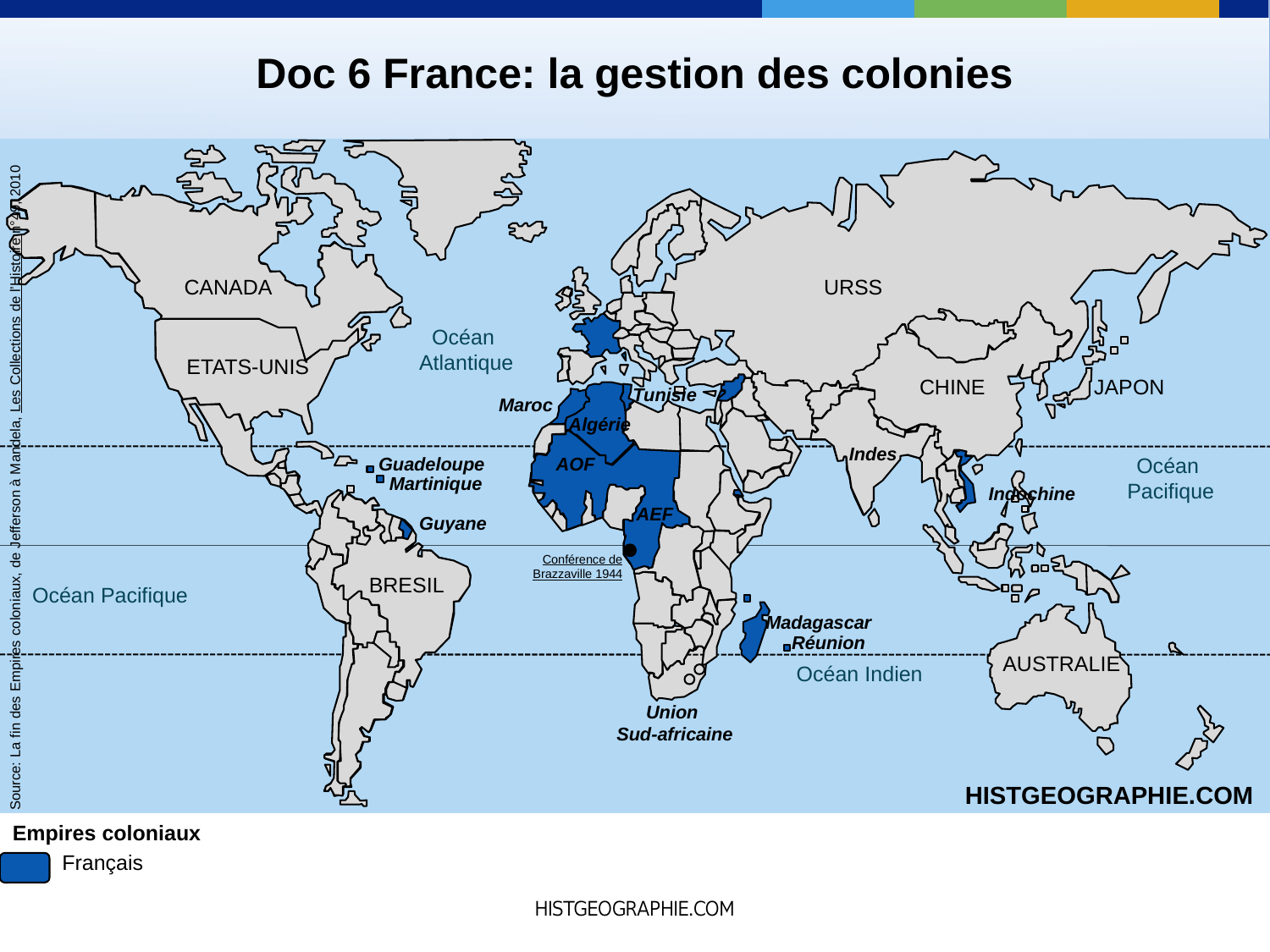

Doc 6 France: la gestion des colonies

CANADA

URSS

Océan
Atlantique

ETATS-UNIS

CHINE
JAPON

Tunisie

Maroc

Algérie

Source: La fin des Empires coloniaux, de Jefferson à Mandela, Les Collections de l’Histoire n°49, 2010

Indes

Guadeloupe
AOF
Océan
Pacifique

Martinique

Indochine

AEF

Guyane

Conférence de Brazzaville 1944

BRESIL

Océan Pacifique

Madagascar

Réunion

AUSTRALIE

Océan Indien

Union
Sud-africaine

HISTGEOGRAPHIE.COM

Empires coloniaux
Français

HISTGEOGRAPHIE.COM